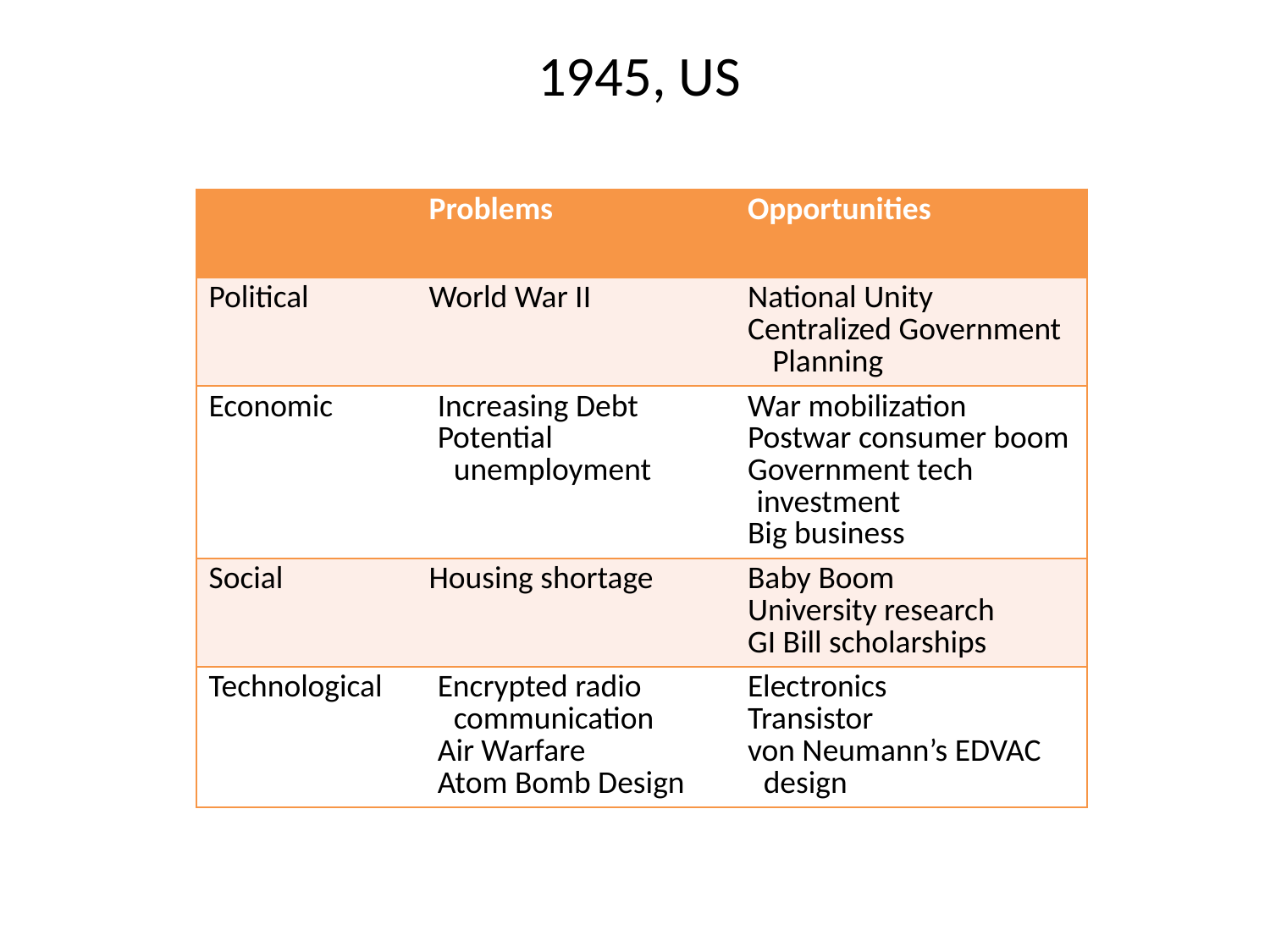

# 1945, US
|  | Problems | Opportunities |
| --- | --- | --- |
| Political | World War II | National Unity Centralized Government Planning |
| Economic | Increasing Debt Potential unemployment | War mobilization Postwar consumer boom Government tech investment Big business |
| Social | Housing shortage | Baby Boom University research GI Bill scholarships |
| Technological | Encrypted radio communication Air Warfare Atom Bomb Design | Electronics Transistor von Neumann’s EDVAC design |